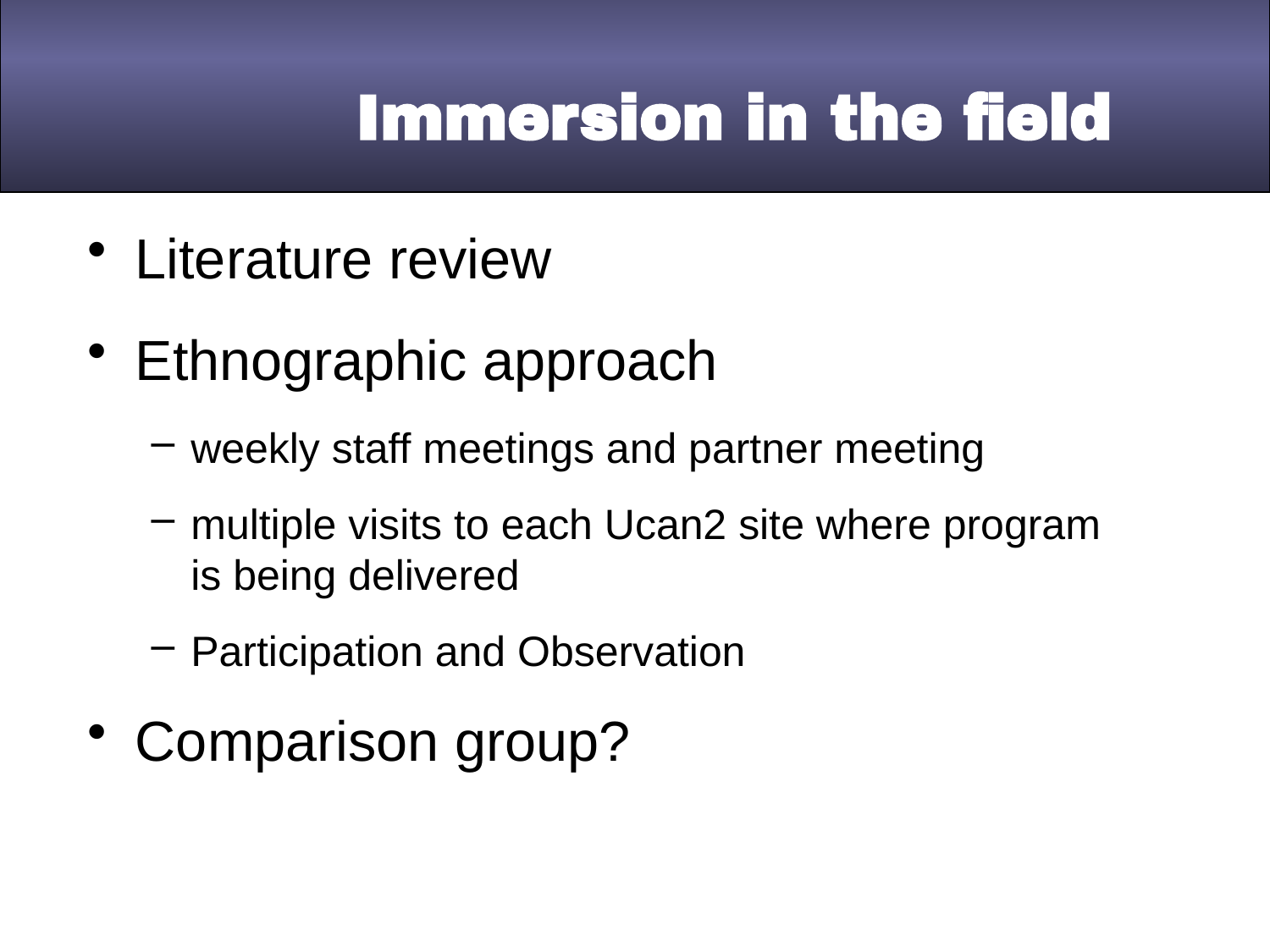

Immersion in the field
Literature review
Ethnographic approach
weekly staff meetings and partner meeting
multiple visits to each Ucan2 site where program is being delivered
Participation and Observation
Comparison group?